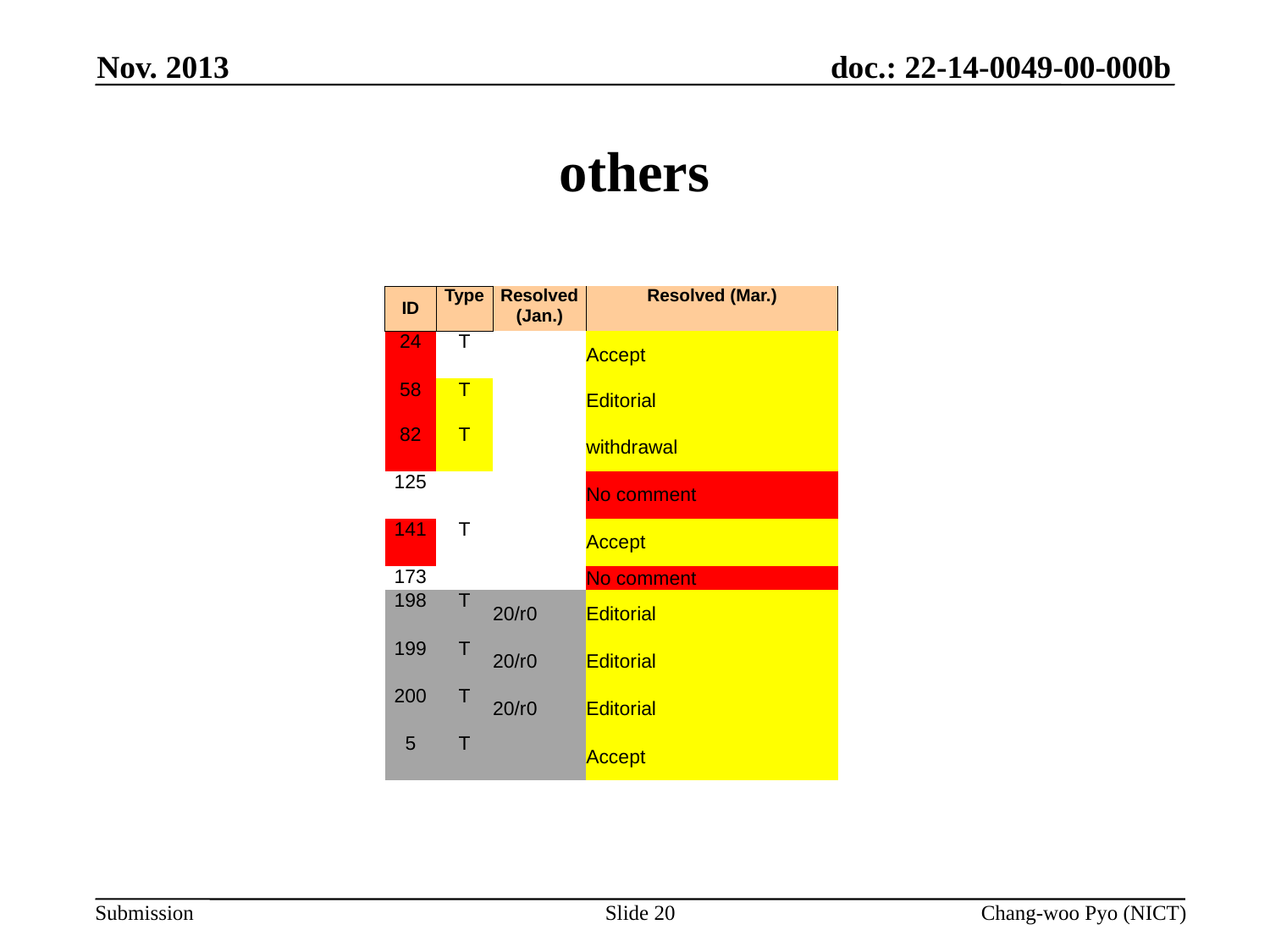

Nov. 2013
# others

| ID | Type | Resolved (Jan.) | Resolved (Mar.) |
| --- | --- | --- | --- |
| 24 | T |  | Accept |
| 58 | T |  | Editorial |
| 82 | T |  | withdrawal |
| 125 |  |  | No comment |
| 141 | T |  | Accept |
| 173 |  |  | No comment |
| 198 | T | 20/r0 | Editorial |
| 199 | T | 20/r0 | Editorial |
| 200 | T | 20/r0 | Editorial |
| 5 | T |  | Accept |
Slide 20
Chang-woo Pyo (NICT)